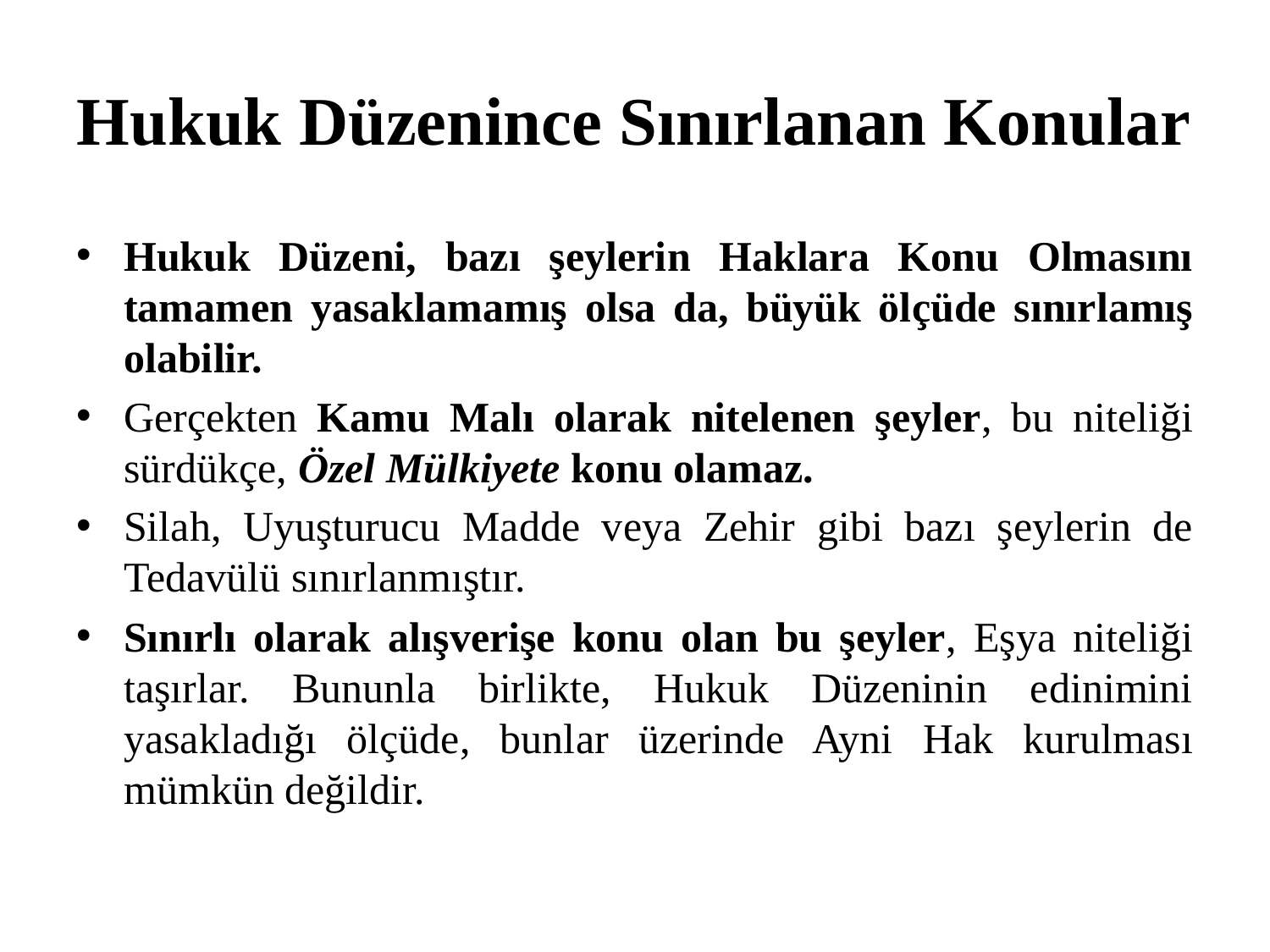

# Hukuk Düzenince Sınırlanan Konular
Hukuk Düzeni, bazı şeylerin Haklara Konu Olmasını tamamen yasaklamamış olsa da, büyük ölçüde sınırlamış olabilir.
Gerçekten Kamu Malı olarak nitelenen şeyler, bu niteliği sürdükçe, Özel Mülkiyete konu olamaz.
Silah, Uyuşturucu Madde veya Zehir gibi bazı şeylerin de Tedavülü sınırlanmıştır.
Sınırlı olarak alışverişe konu olan bu şeyler, Eşya niteliği taşırlar. Bununla birlikte, Hukuk Düzeninin edinimini yasakladığı ölçüde, bunlar üzerinde Ayni Hak kurulması mümkün değildir.